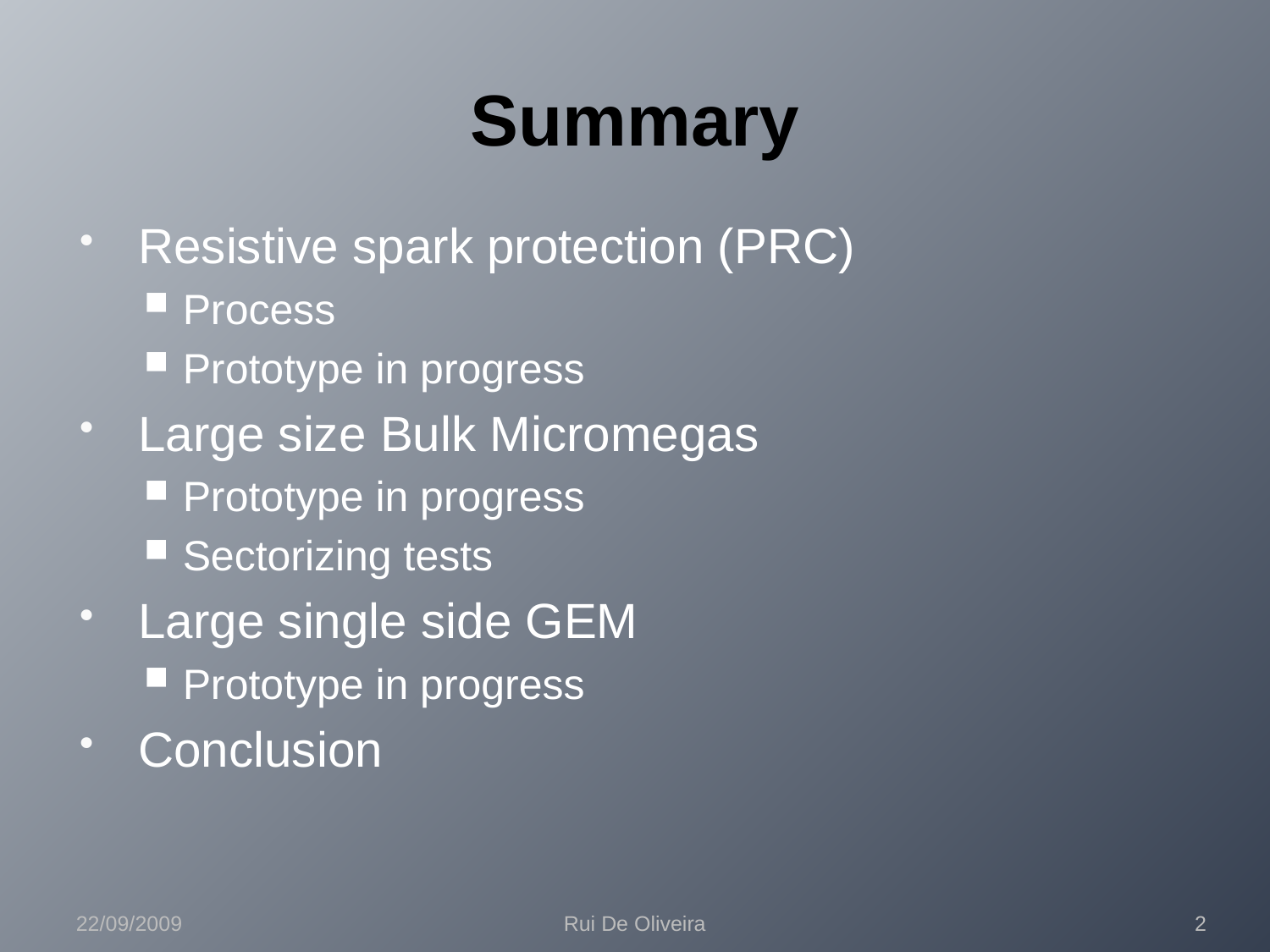

# Summary
Resistive spark protection (PRC)
Process
Prototype in progress
Large size Bulk Micromegas
Prototype in progress
Sectorizing tests
Large single side GEM
Prototype in progress
Conclusion
22/09/2009
Rui De Oliveira
2